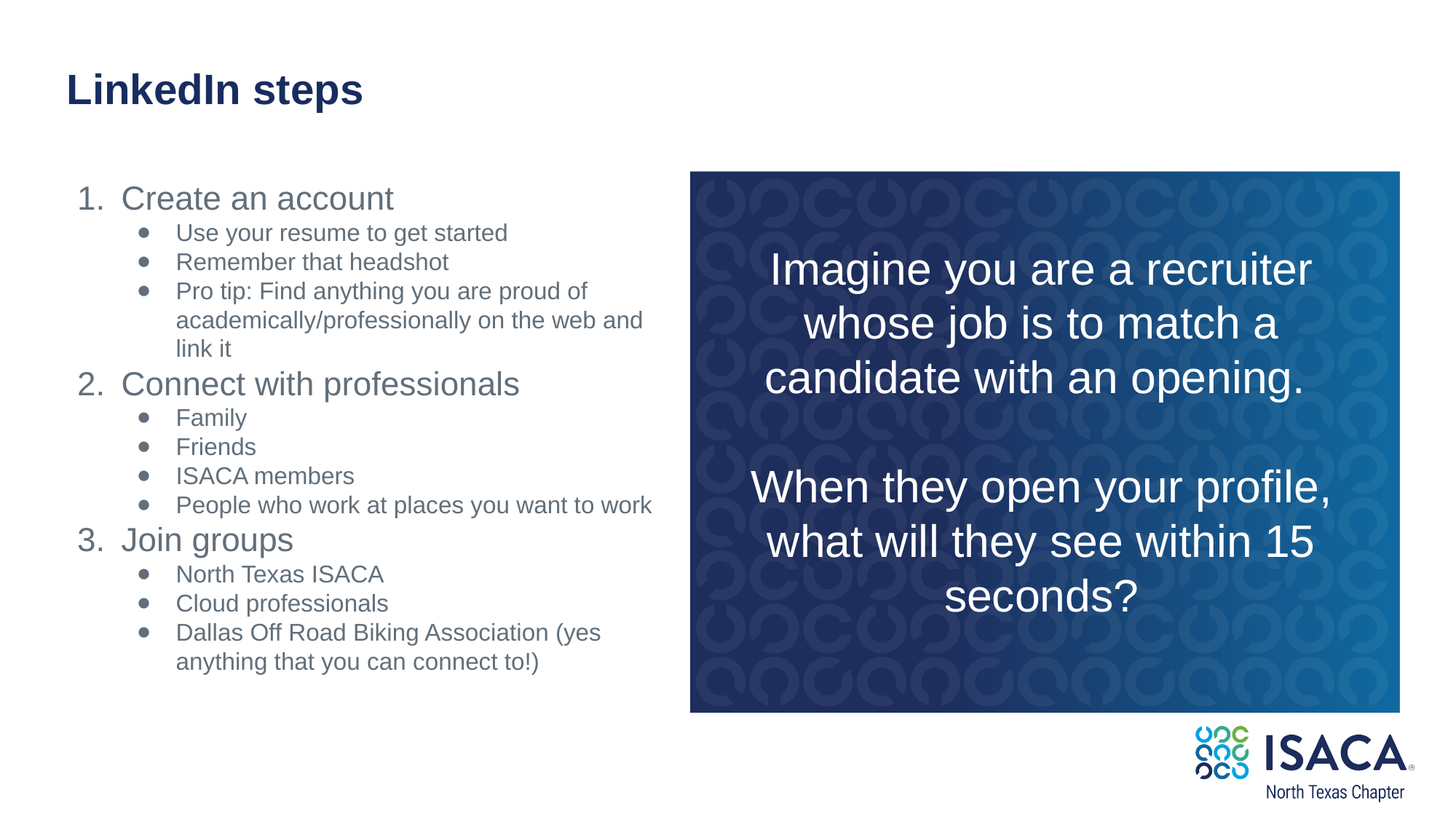

LinkedIn steps
Create an account
Use your resume to get started
Remember that headshot
Pro tip: Find anything you are proud of academically/professionally on the web and link it
Connect with professionals
Family
Friends
ISACA members
People who work at places you want to work
Join groups
North Texas ISACA
Cloud professionals
Dallas Off Road Biking Association (yes anything that you can connect to!)
Imagine you are a recruiter whose job is to match a candidate with an opening.

When they open your profile, what will they see within 15 seconds?